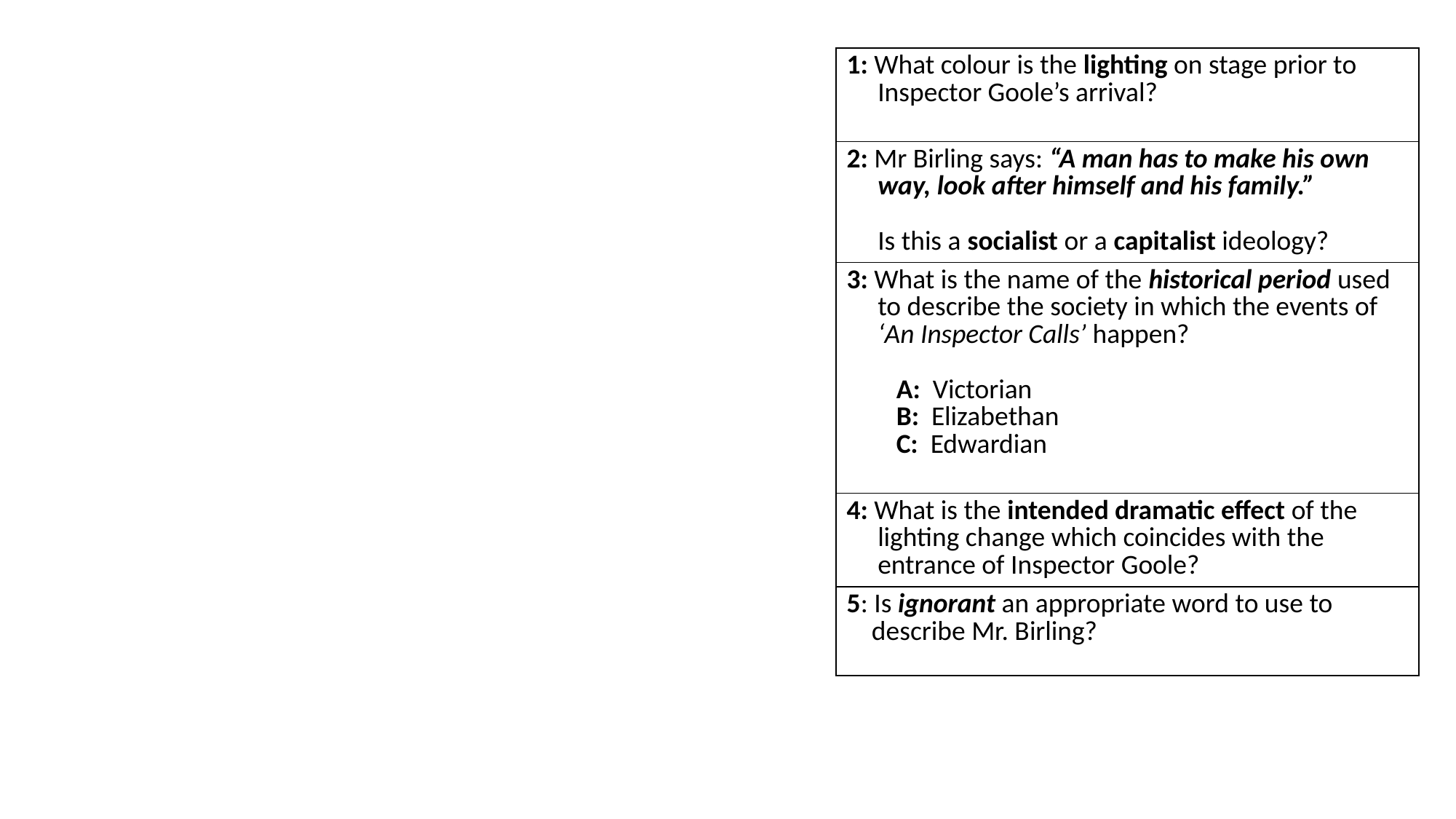

| 1: What colour is the lighting on stage prior to Inspector Goole’s arrival? |
| --- |
| 2: Mr Birling says: “A man has to make his own way, look after himself and his family.” Is this a socialist or a capitalist ideology? |
| 3: What is the name of the historical period used to describe the society in which the events of ‘An Inspector Calls’ happen? A: Victorian B: Elizabethan C: Edwardian |
| 4: What is the intended dramatic effect of the lighting change which coincides with the entrance of Inspector Goole? |
| 5: Is ignorant an appropriate word to use to describe Mr. Birling? |